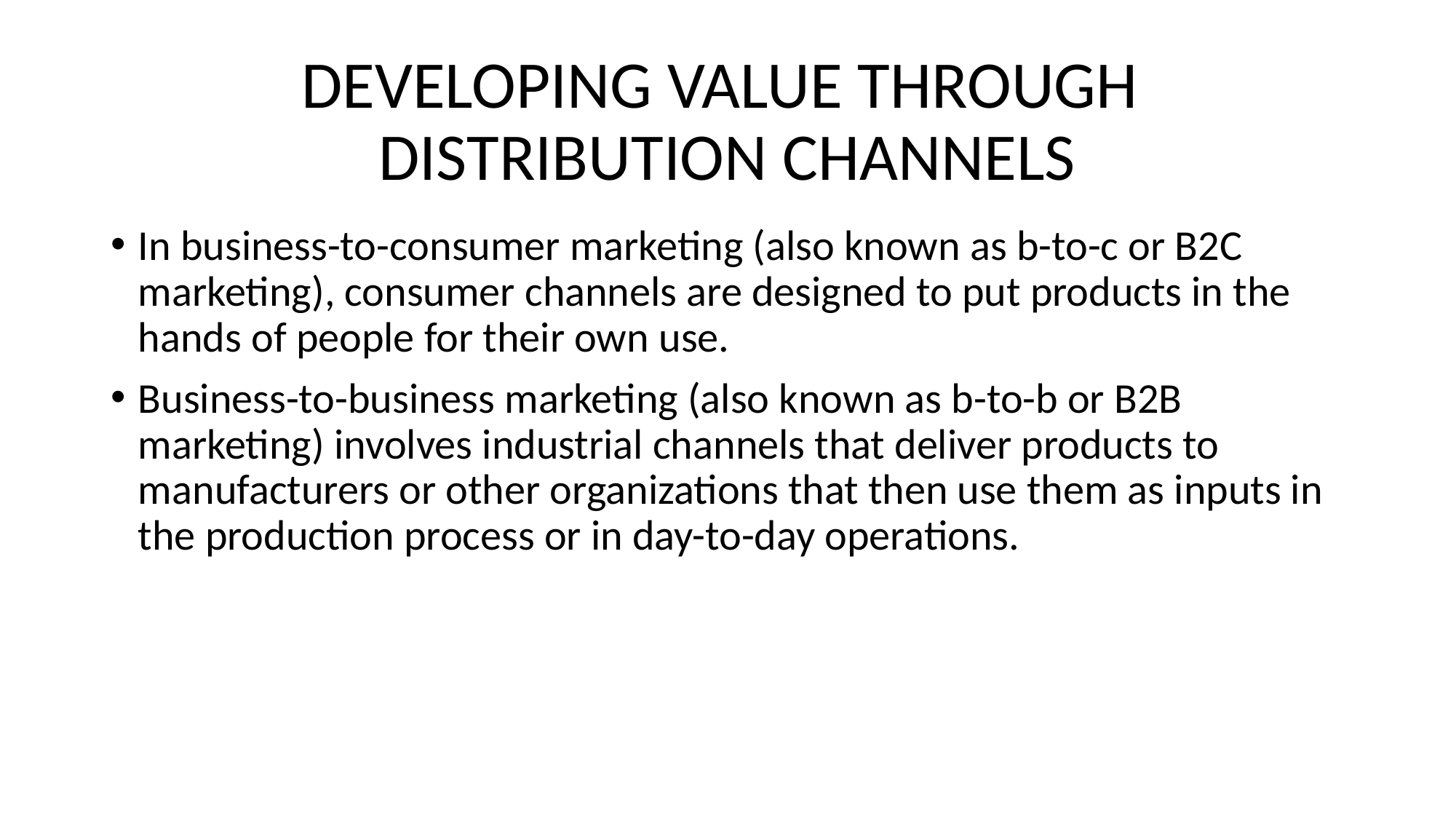

# DEVELOPING VALUE THROUGH DISTRIBUTION CHANNELS
In business-to-consumer marketing (also known as b-to-c or B2C marketing), consumer channels are designed to put products in the hands of people for their own use.
Business-to-business marketing (also known as b-to-b or B2B marketing) involves industrial channels that deliver products to manufacturers or other organizations that then use them as inputs in the production process or in day-to-day operations.